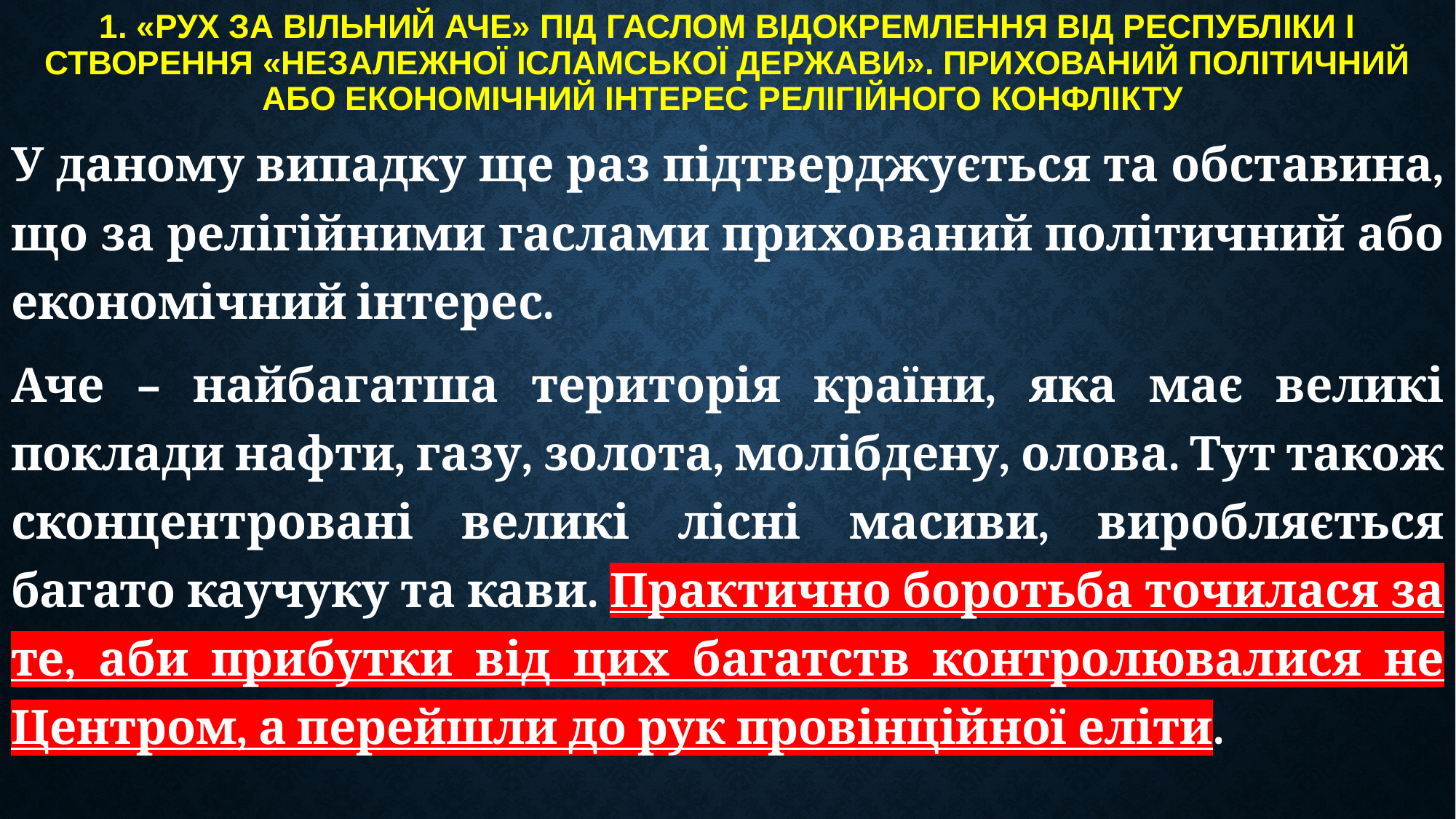

# 1. «Рух за вільний Аче» під гаслом відокремлення від Республіки і створення «незалежної ісламської держави». Прихований політичний або економічний інтерес релігійного конфлікту
У даному випадку ще раз підтверджується та обставина, що за релігійними гаслами прихований політичний або економічний інтерес.
Аче – найбагатша територія країни, яка має великі поклади нафти, газу, золота, молібдену, олова. Тут також сконцентровані великі лісні масиви, виробляється багато каучуку та кави. Практично боротьба точилася за те, аби прибутки від цих багатств контролювалися не Центром, а перейшли до рук провінційної еліти.